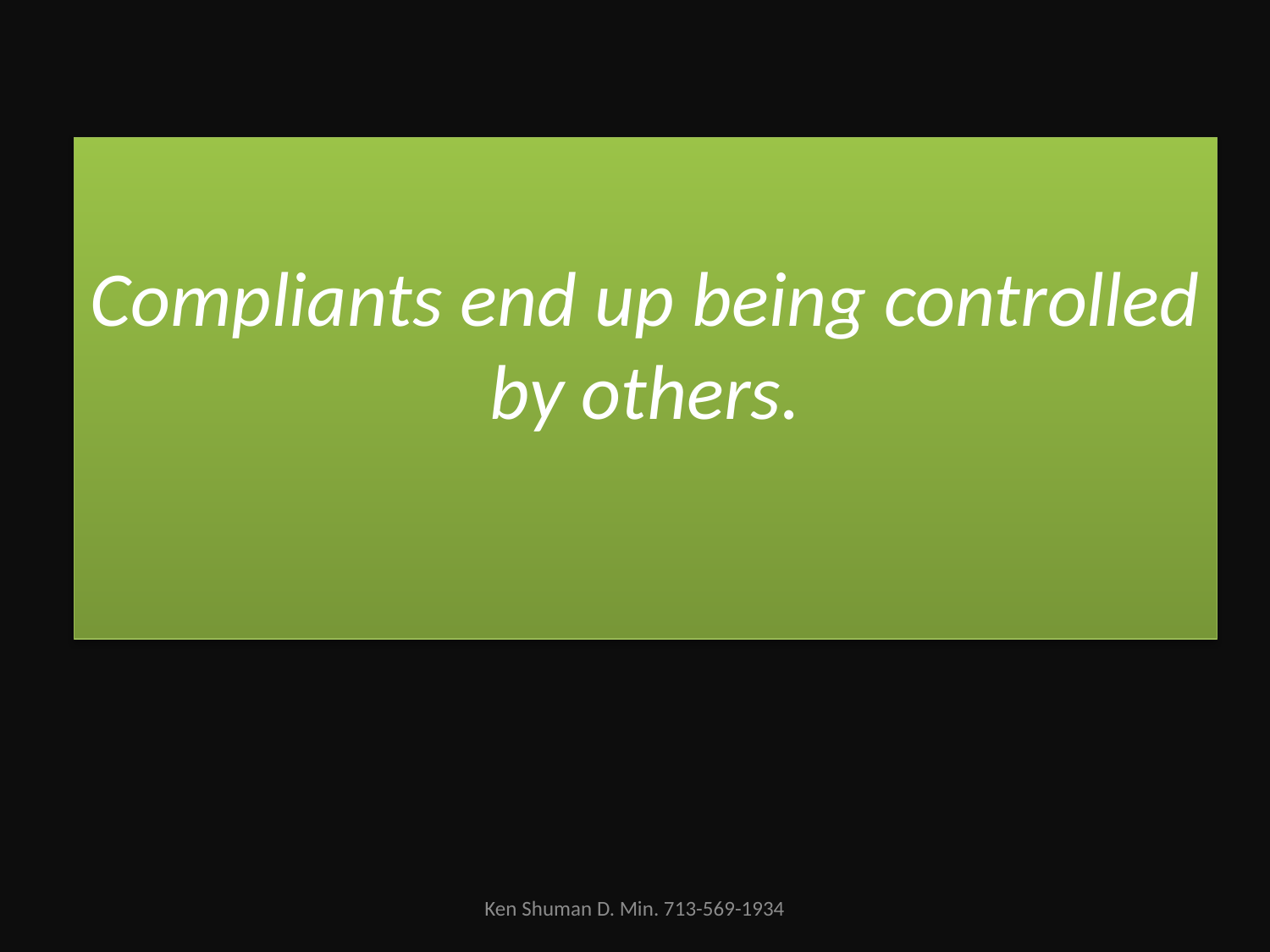

# Compliants end up being controlled by others.
Ken Shuman D. Min. 713-569-1934